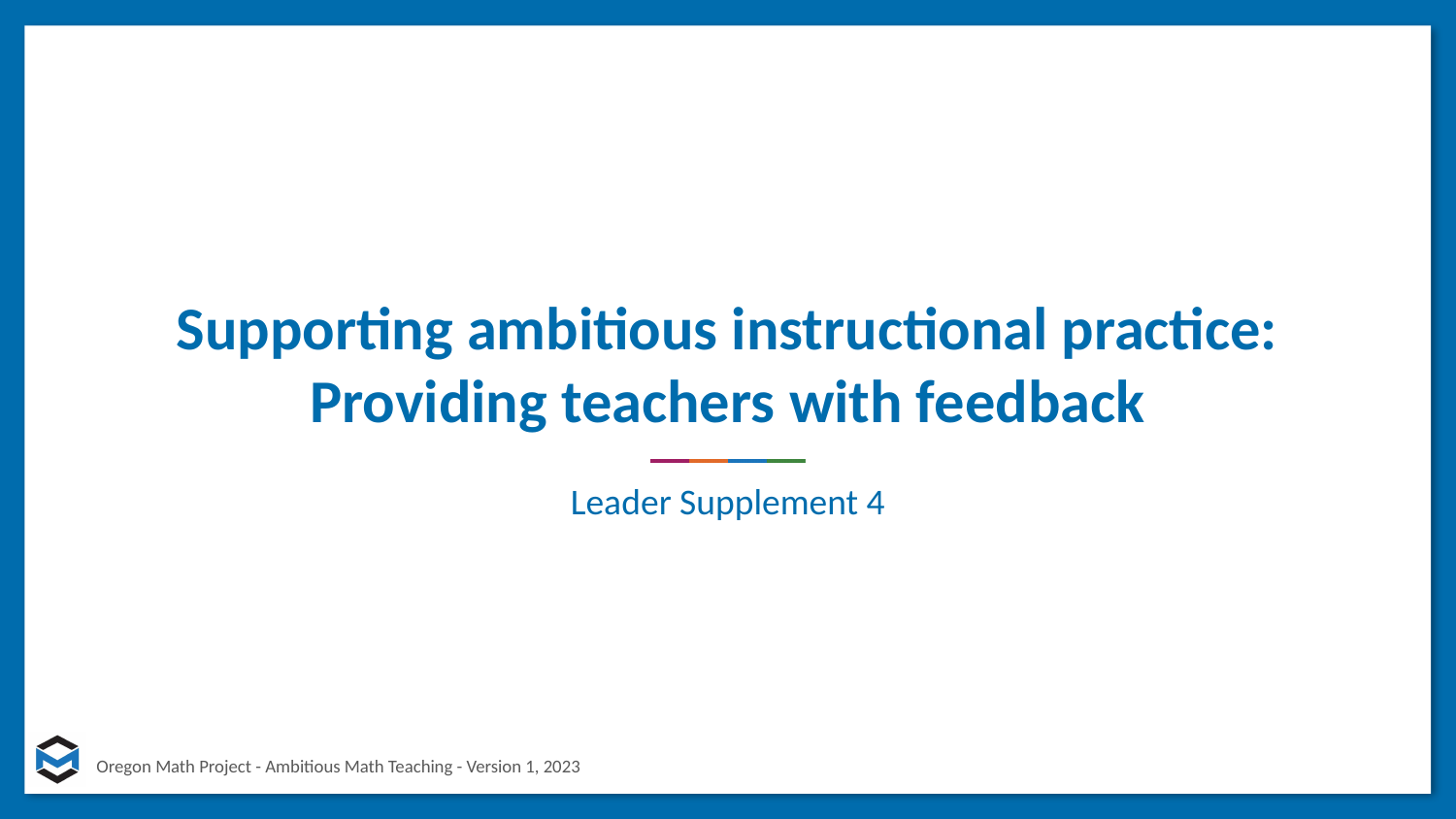

# Supporting ambitious instructional practice:
Providing teachers with feedback
Leader Supplement 4